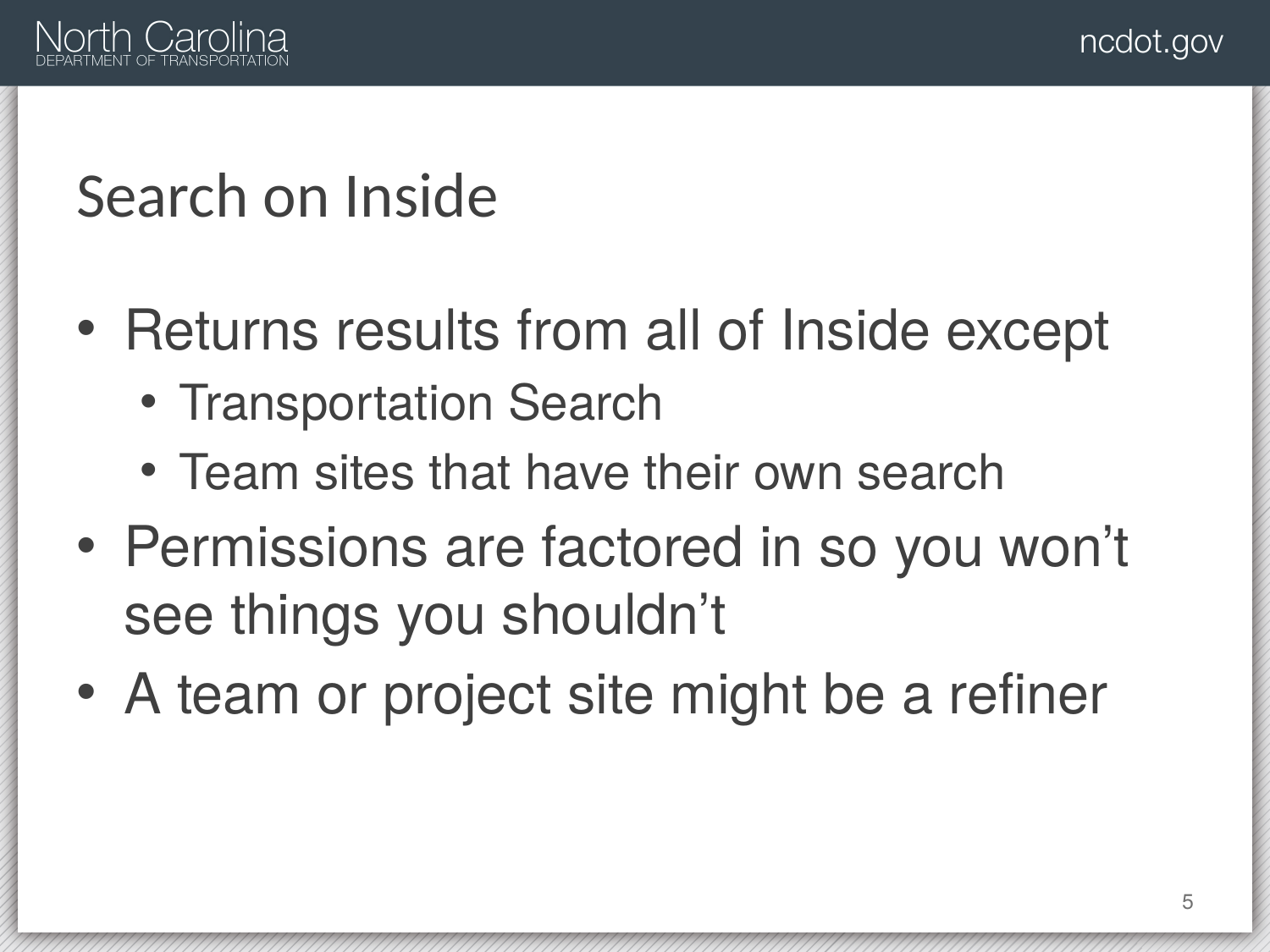

# Search on Inside
Returns results from all of Inside except
Transportation Search
Team sites that have their own search
Permissions are factored in so you won’t see things you shouldn’t
A team or project site might be a refiner

5